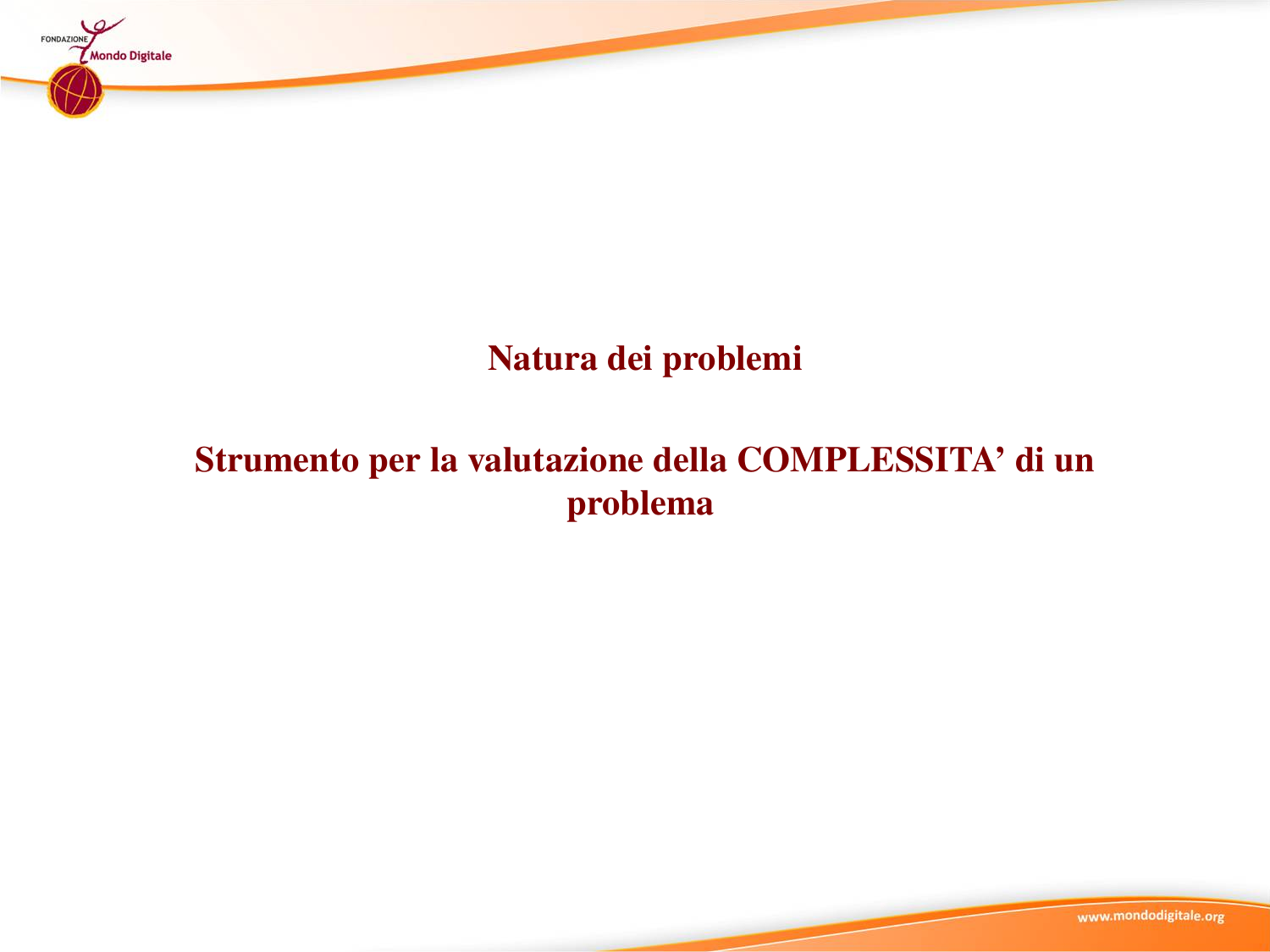

Natura dei problemi

Strumento per la valutazione della COMPLESSITA’ di un problema